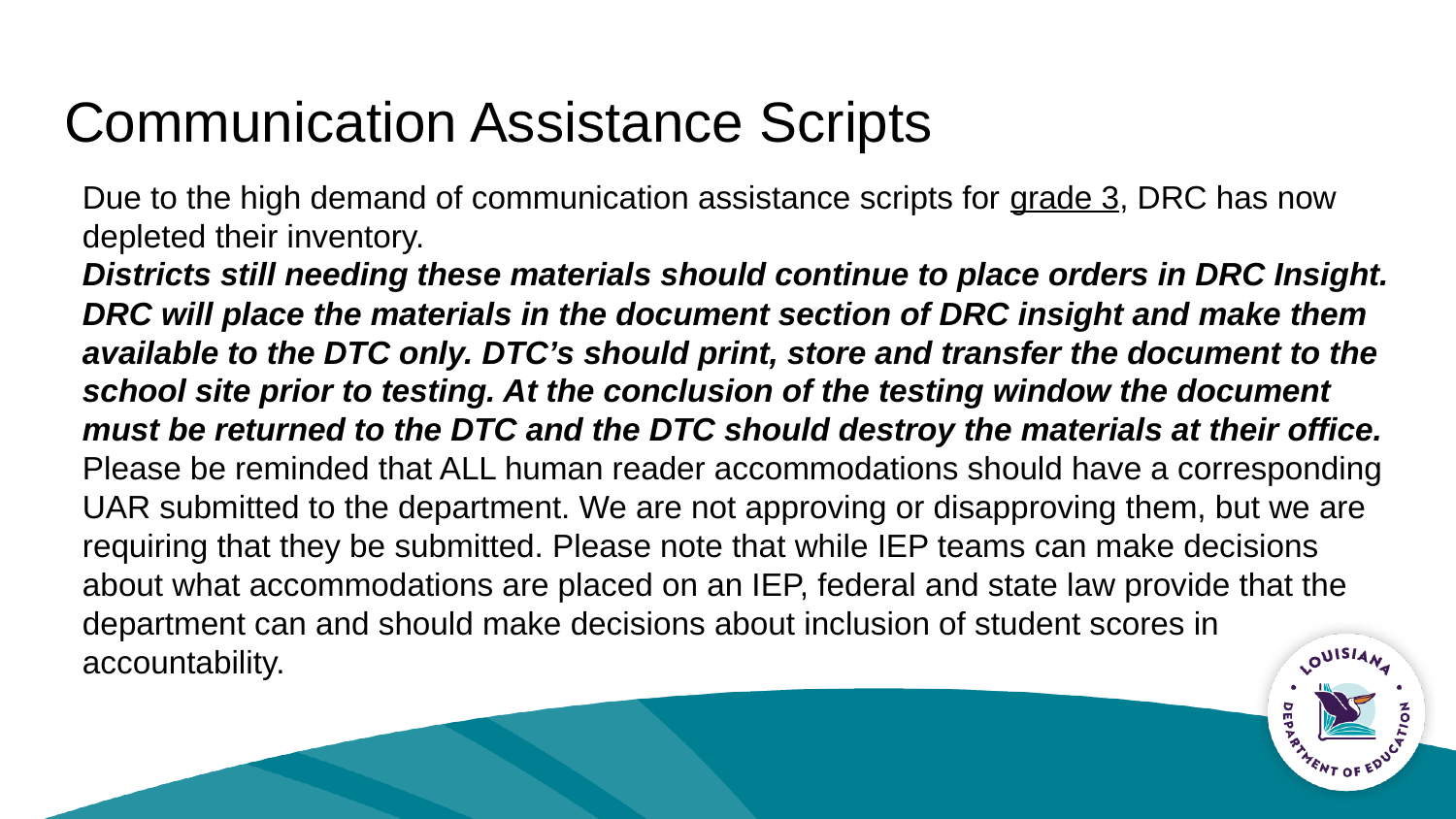

# Communication Assistance Scripts
Due to the high demand of communication assistance scripts for grade 3, DRC has now depleted their inventory.
Districts still needing these materials should continue to place orders in DRC Insight. DRC will place the materials in the document section of DRC insight and make them available to the DTC only. DTC’s should print, store and transfer the document to the school site prior to testing. At the conclusion of the testing window the document must be returned to the DTC and the DTC should destroy the materials at their office.
Please be reminded that ALL human reader accommodations should have a corresponding UAR submitted to the department. We are not approving or disapproving them, but we are requiring that they be submitted. Please note that while IEP teams can make decisions about what accommodations are placed on an IEP, federal and state law provide that the department can and should make decisions about inclusion of student scores in accountability.